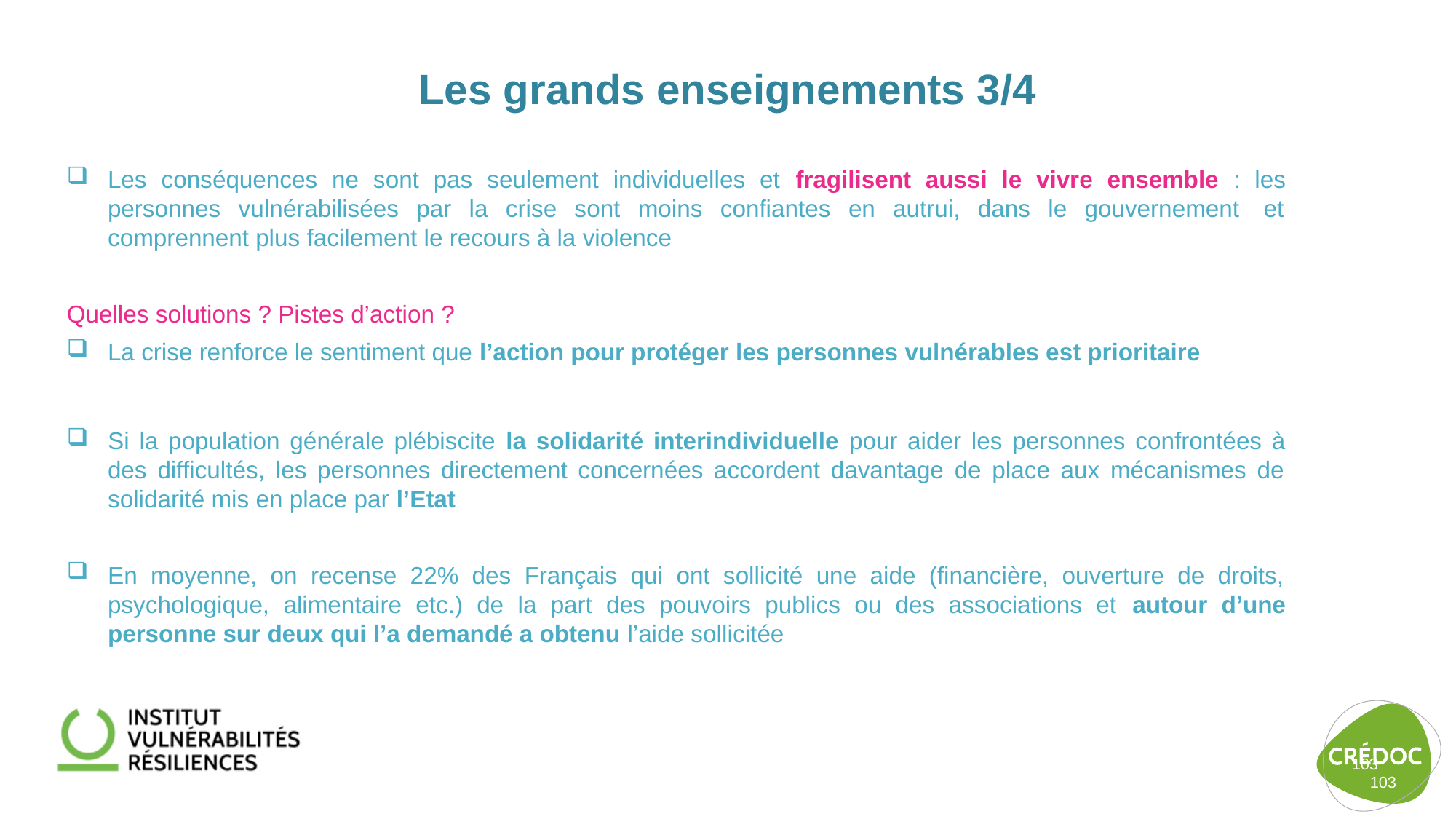

# Les grands enseignements 3/4
Les conséquences ne sont pas seulement individuelles et fragilisent aussi le vivre ensemble : les personnes vulnérabilisées par la crise sont moins confiantes en autrui, dans le gouvernement  et comprennent plus facilement le recours à la violence

Quelles solutions ? Pistes d’action ?
La crise renforce le sentiment que l’action pour protéger les personnes vulnérables est prioritaire

Si la population générale plébiscite la solidarité interindividuelle pour aider les personnes confrontées à des difficultés, les personnes directement concernées accordent davantage de place aux mécanismes de solidarité mis en place par l’Etat

En moyenne, on recense 22% des Français qui ont sollicité une aide (financière, ouverture de droits, psychologique, alimentaire etc.) de la part des pouvoirs publics ou des associations et autour d’une personne sur deux qui l’a demandé a obtenu l’aide sollicitée

103